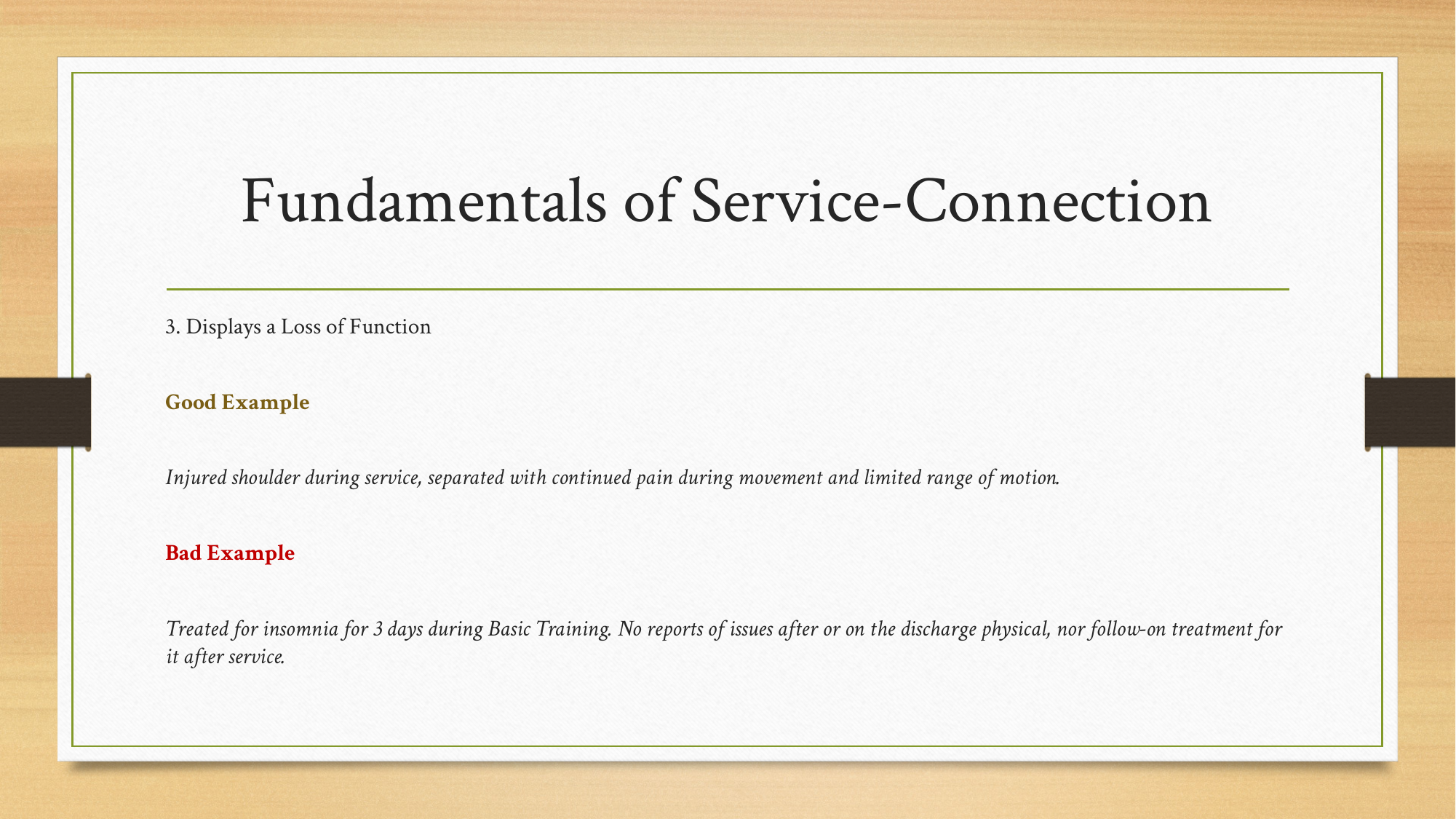

# Fundamentals of Service-Connection
3. Displays a Loss of Function

Good Example

Injured shoulder during service, separated with continued pain during movement and limited range of motion.

Bad Example

Treated for insomnia for 3 days during Basic Training. No reports of issues after or on the discharge physical, nor follow-on treatment for it after service.